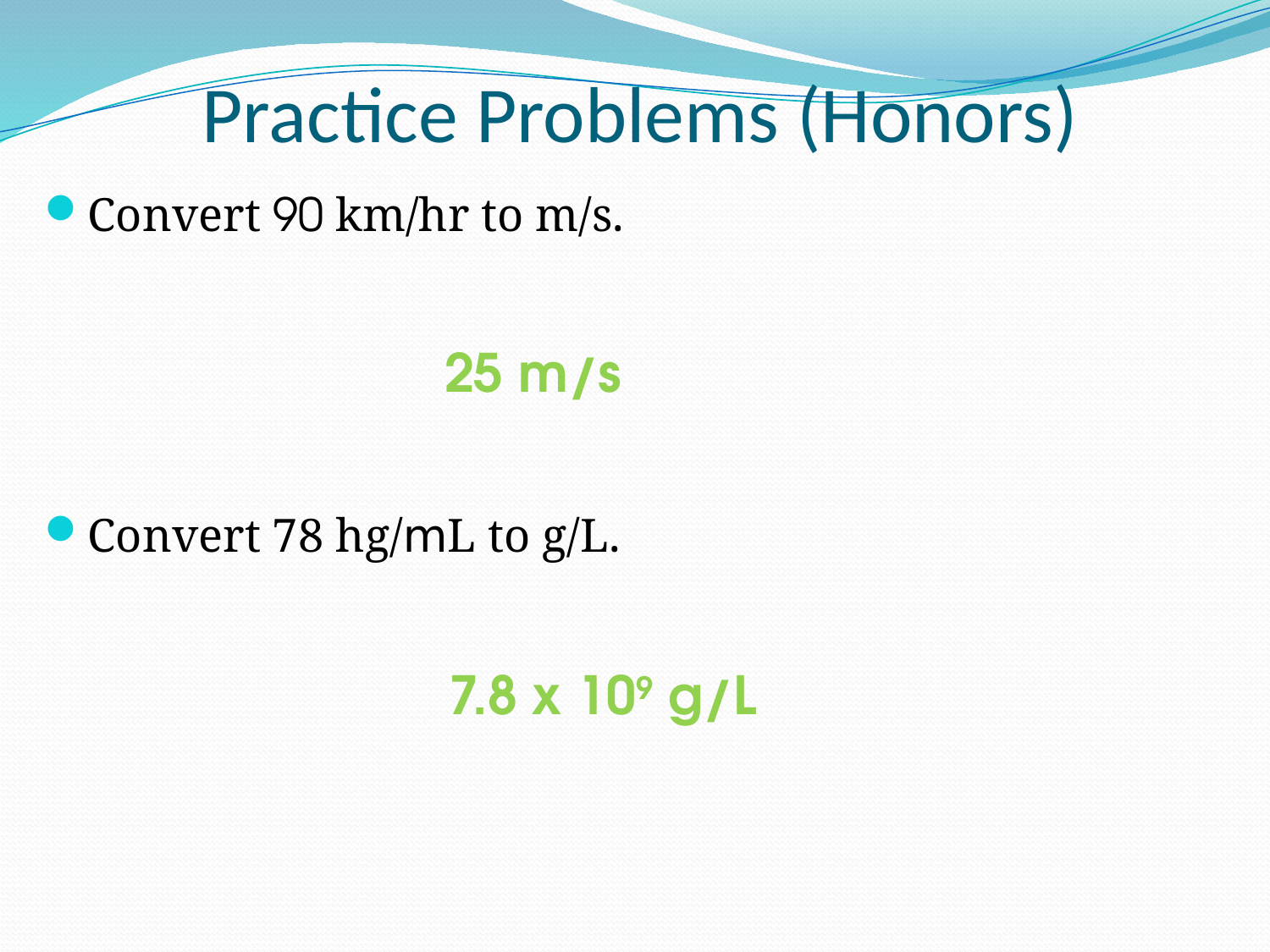

# Practice Problems (Honors)
Convert 90 km/hr to m/s.

Convert 78 hg/μL to g/L.
25 m/s
7.8 x 109 g/L